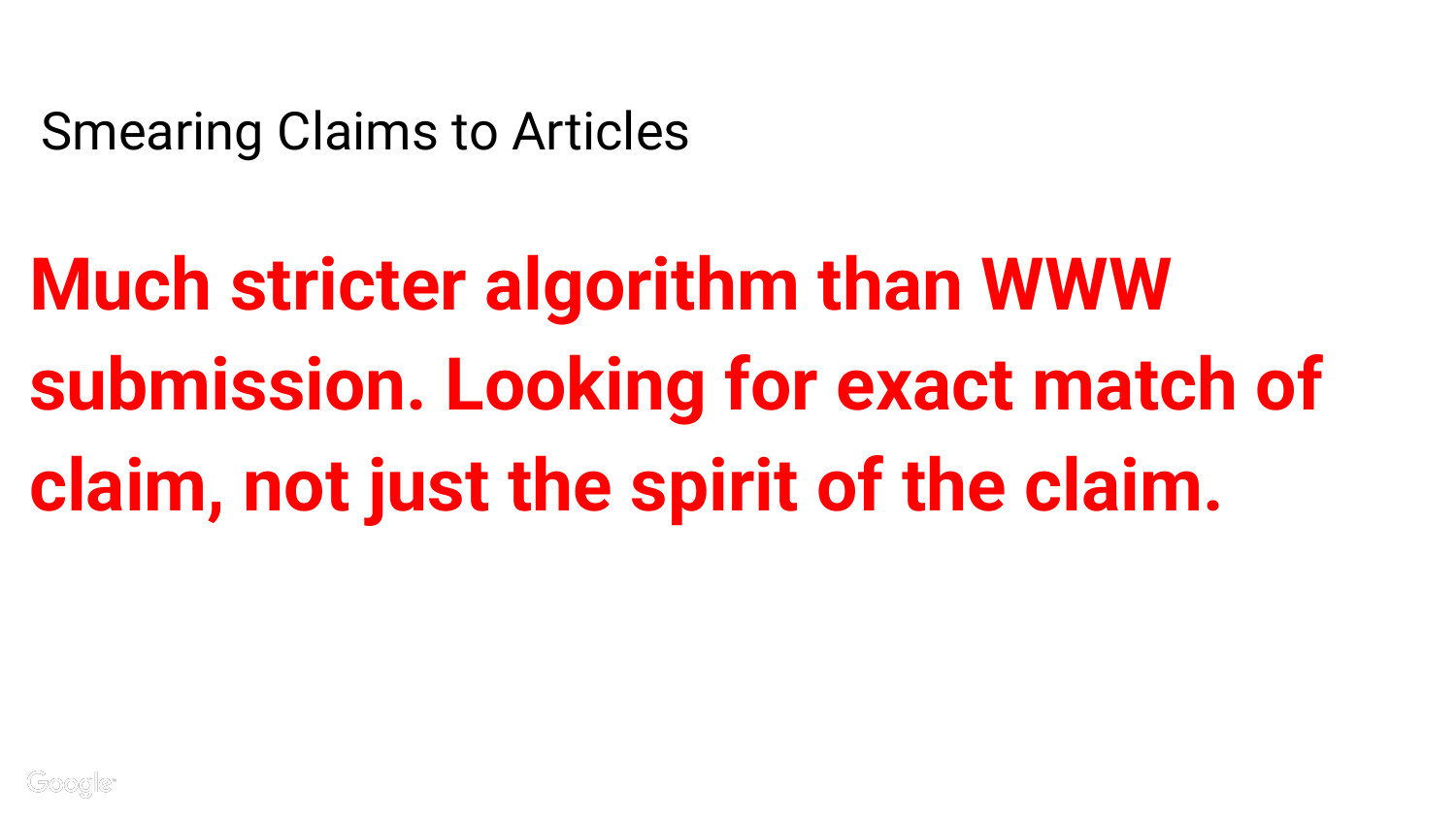

# Smearing Claims to Articles
Much stricter algorithm than WWW submission. Looking for exact match of claim, not just the spirit of the claim.